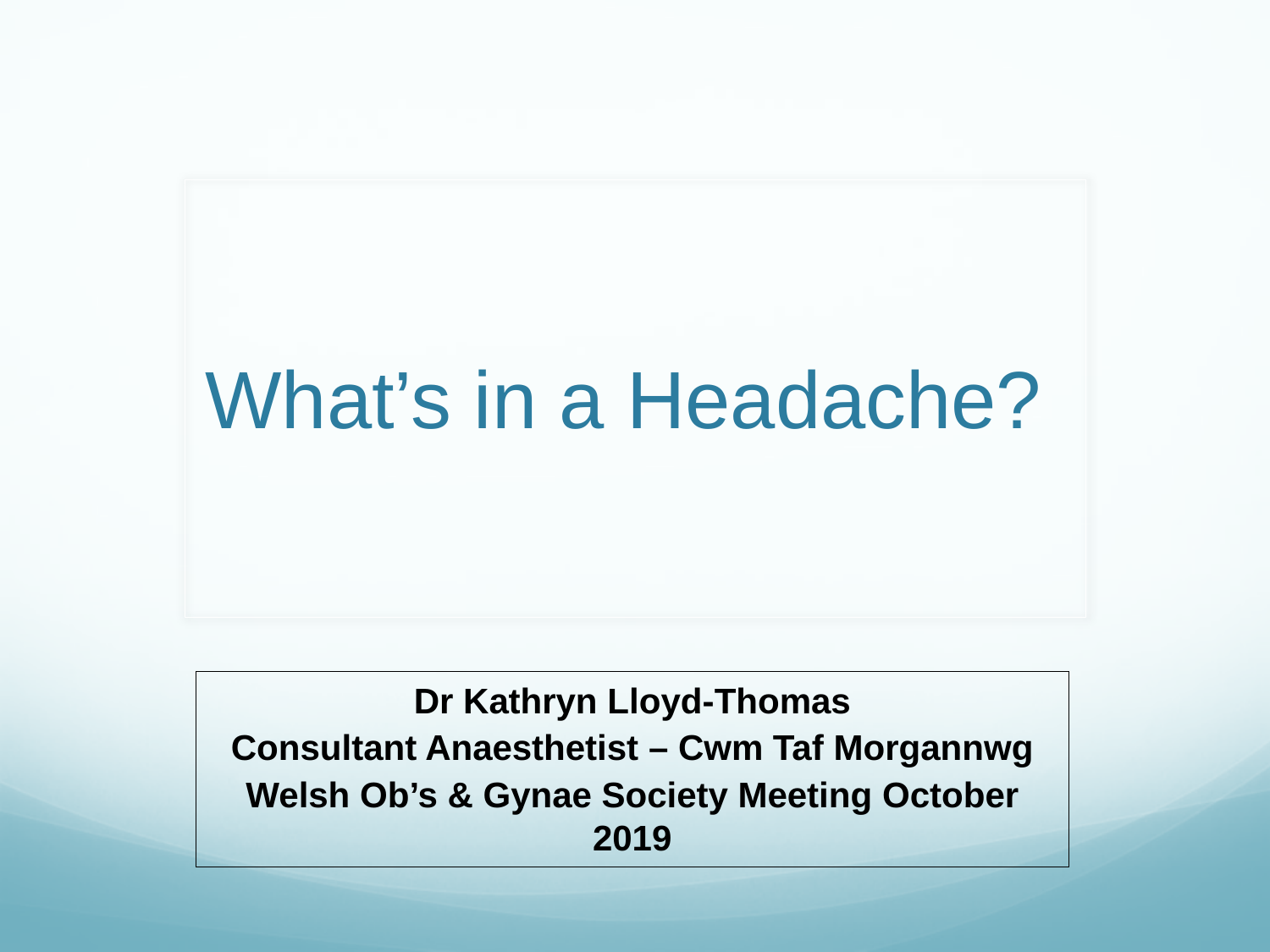

# What’s in a Headache?
Dr Kathryn Lloyd-Thomas
Consultant Anaesthetist – Cwm Taf Morgannwg
Welsh Ob’s & Gynae Society Meeting October 2019